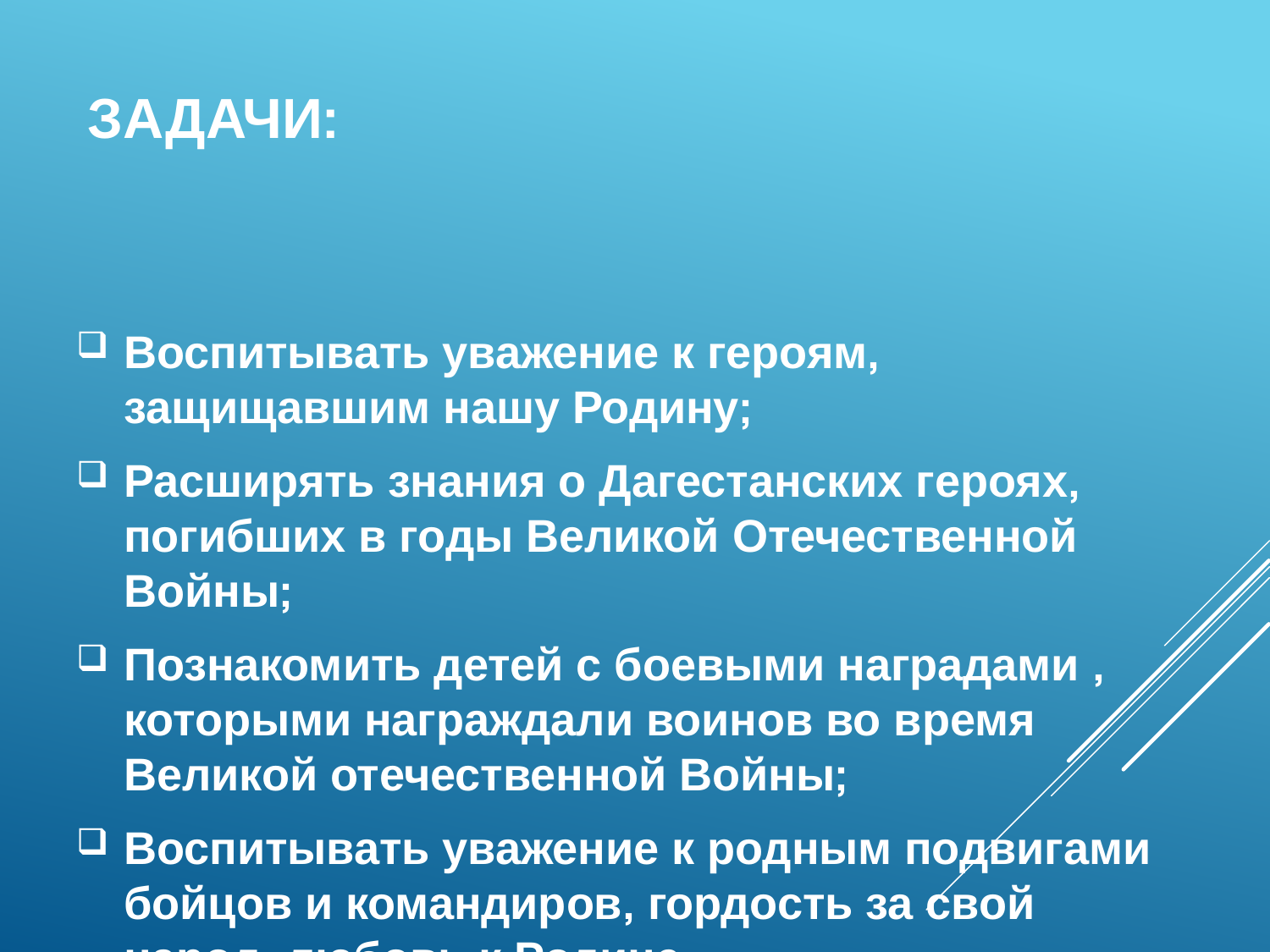

# Задачи:
Воспитывать уважение к героям, защищавшим нашу Родину;
Расширять знания о Дагестанских героях, погибших в годы Великой Отечественной Войны;
Познакомить детей с боевыми наградами , которыми награждали воинов во время Великой отечественной Войны;
Воспитывать уважение к родным подвигами бойцов и командиров, гордость за свой народ, любовь к Родине.